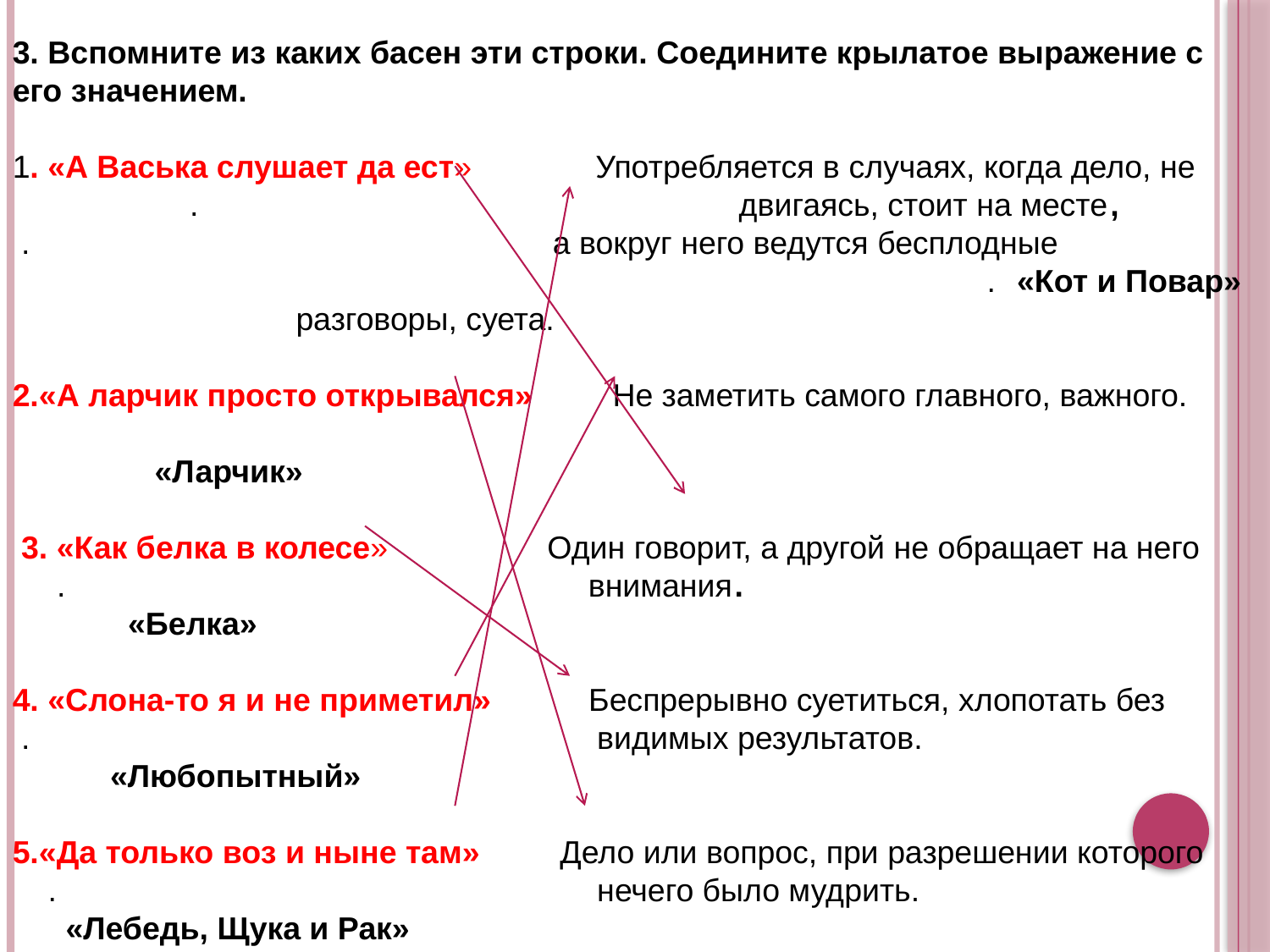

3. Вспомните из каких басен эти строки. Соедините крылатое выражение с его значением.

1. «А Васька слушает да ест»              Употребляется в случаях, когда дело, не                           .                                                             двигаясь, стоит на месте,
 .                                                           а вокруг него ведутся бесплодные                                                                                                                                     .  «Кот и Повар»                                  разговоры, суета.

2.«А ларчик просто открывался»         Не заметить самого главного, важного.

                «Ларчик»

 3. «Как белка в колесе»                  Один говорит, а другой не обращает на него            .                                                           внимания.
             «Белка»

4. «Слона-то я и не приметил»           Беспрерывно суетиться, хлопотать без            .                                                                видимых результатов.
           «Любопытный»

5.«Да только воз и ныне там»         Дело или вопрос, при разрешении которого           .                                                             нечего было мудрить.
      «Лебедь, Щука и Рак»

#